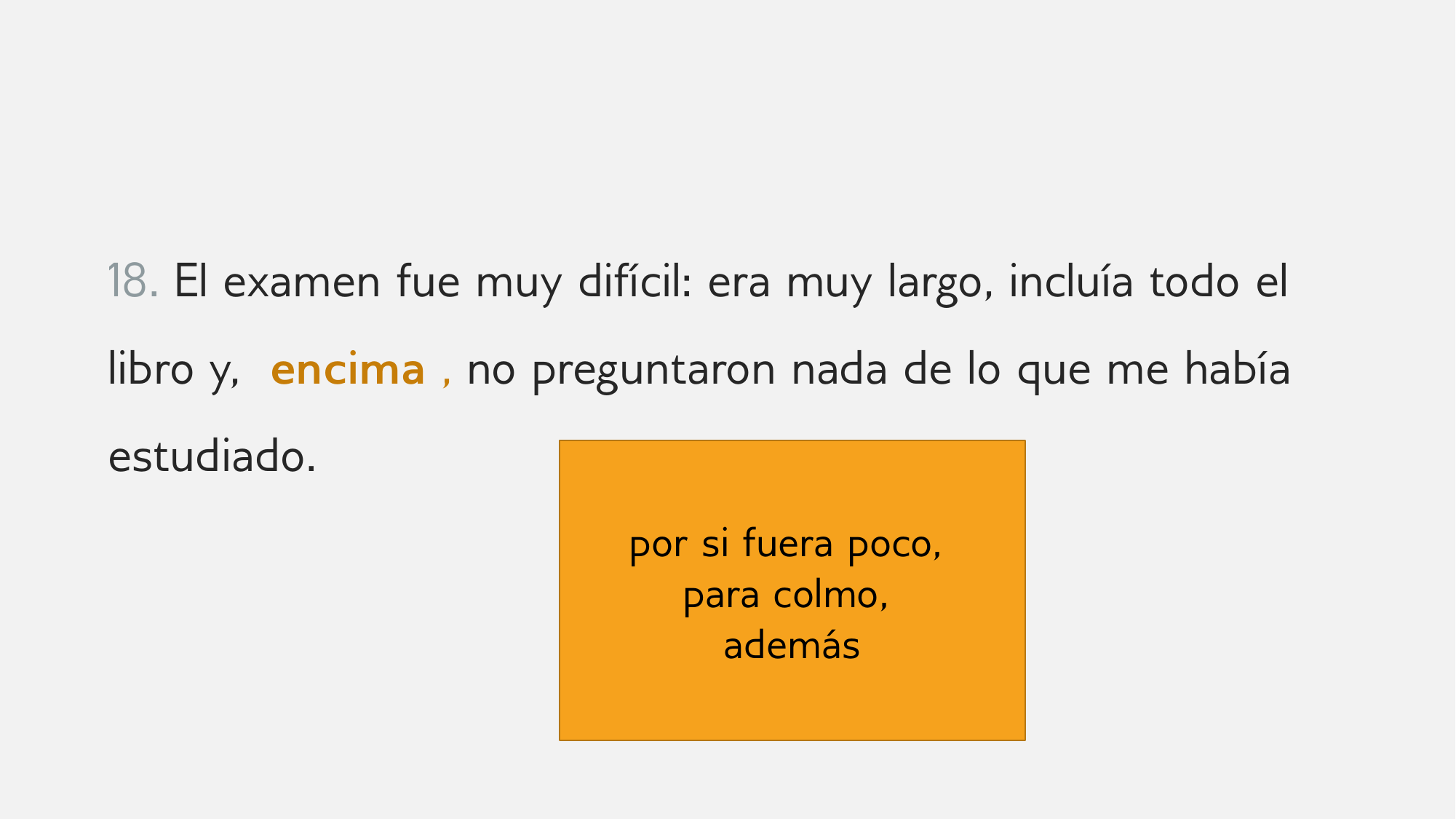

18. El examen fue muy difícil: era muy largo, incluía todo el libro y,  encima , no preguntaron nada de lo que me había estudiado.
por si fuera poco,
para colmo,
además